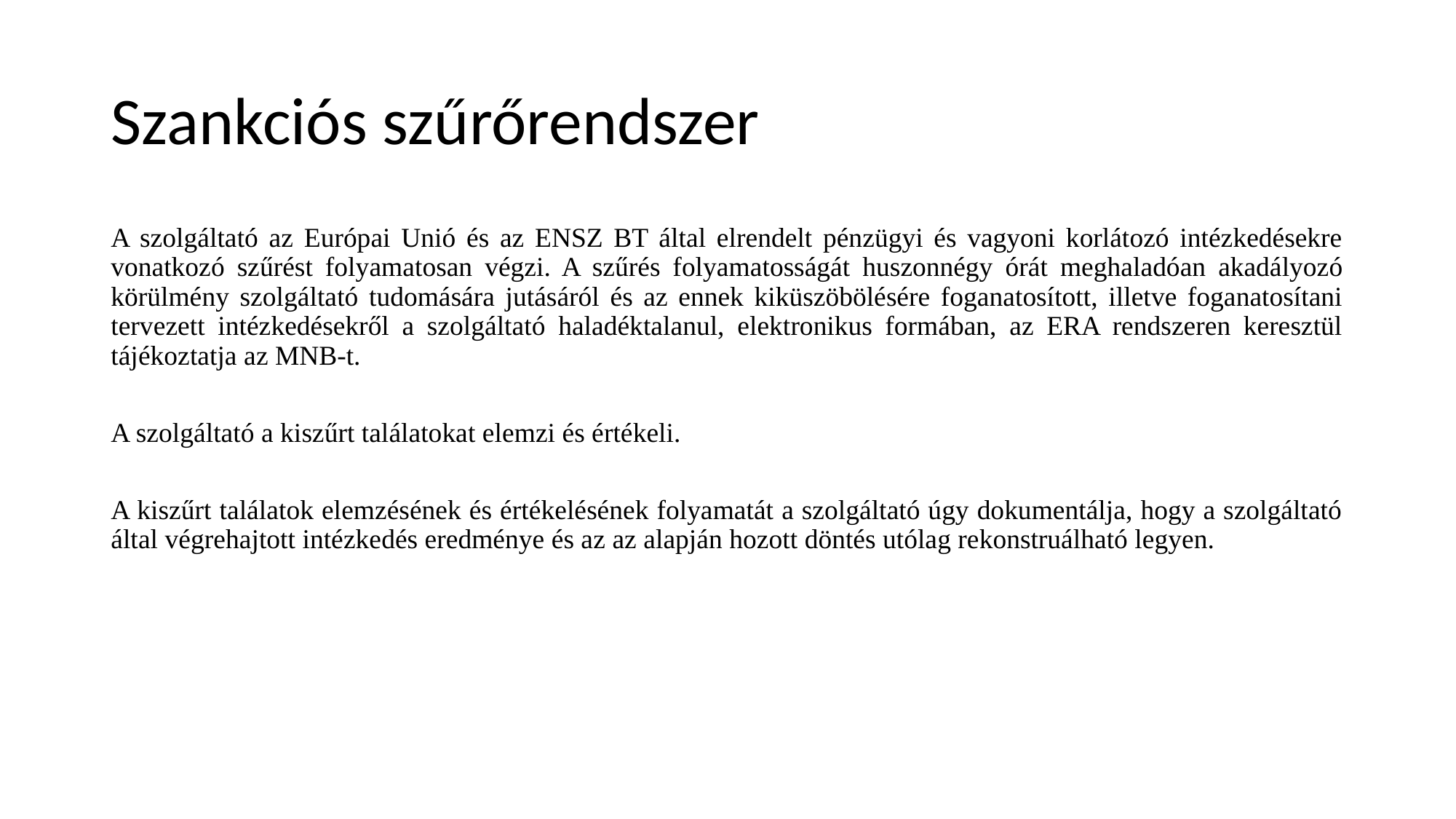

# Szankciós szűrőrendszer
A szolgáltató az Európai Unió és az ENSZ BT által elrendelt pénzügyi és vagyoni korlátozó intézkedésekre vonatkozó szűrést folyamatosan végzi. A szűrés folyamatosságát huszonnégy órát meghaladóan akadályozó körülmény szolgáltató tudomására jutásáról és az ennek kiküszöbölésére foganatosított, illetve foganatosítani tervezett intézkedésekről a szolgáltató haladéktalanul, elektronikus formában, az ERA rendszeren keresztül tájékoztatja az MNB-t.

A szolgáltató a kiszűrt találatokat elemzi és értékeli.

A kiszűrt találatok elemzésének és értékelésének folyamatát a szolgáltató úgy dokumentálja, hogy a szolgáltató által végrehajtott intézkedés eredménye és az az alapján hozott döntés utólag rekonstruálható legyen.